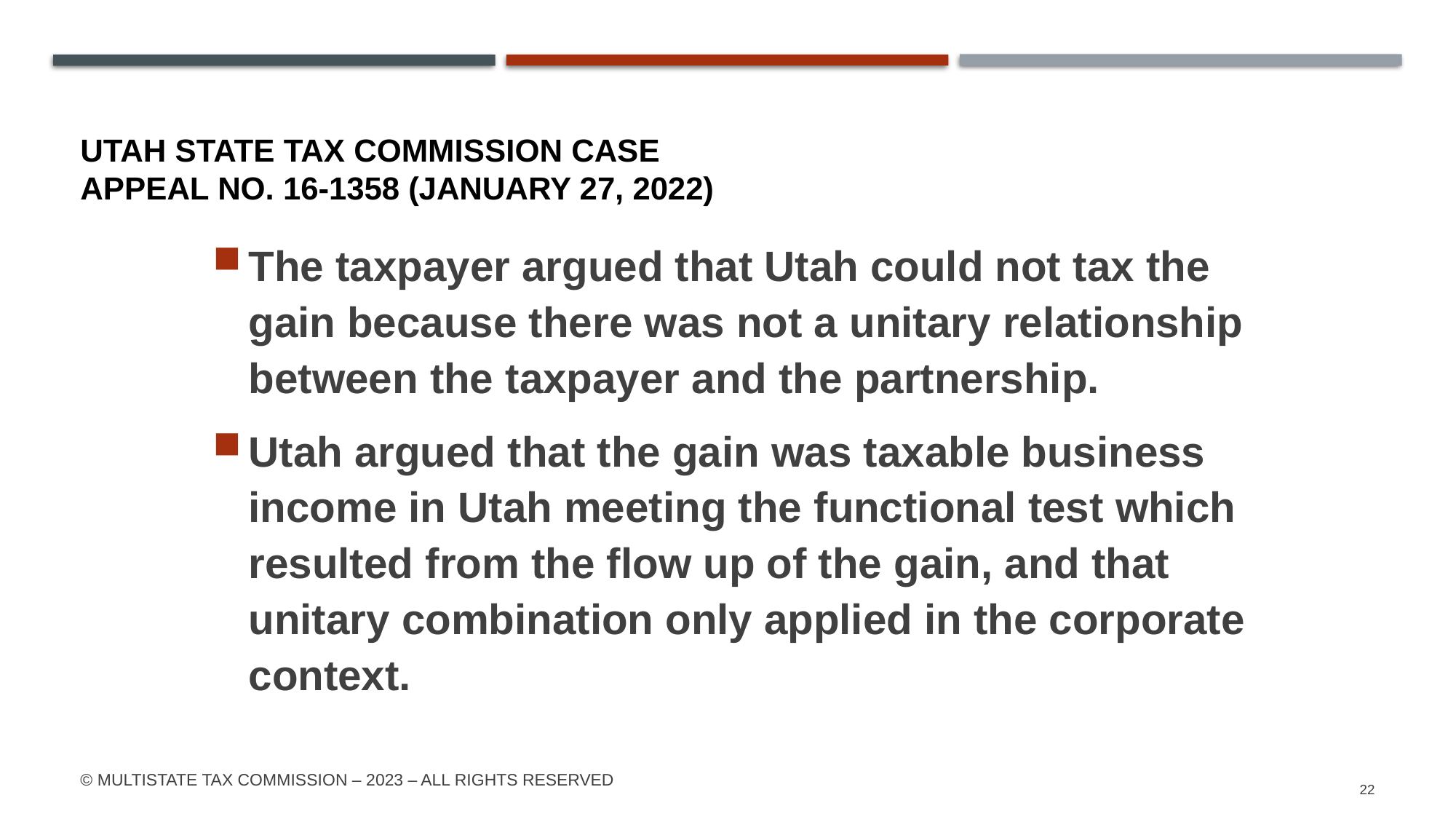

# Utah state tax commission case Appeal No. 16-1358 (January 27, 2022)
The taxpayer argued that Utah could not tax the gain because there was not a unitary relationship between the taxpayer and the partnership.
Utah argued that the gain was taxable business income in Utah meeting the functional test which resulted from the flow up of the gain, and that unitary combination only applied in the corporate context.

© Multistate tax commission – 2023 – All rights Reserved

22